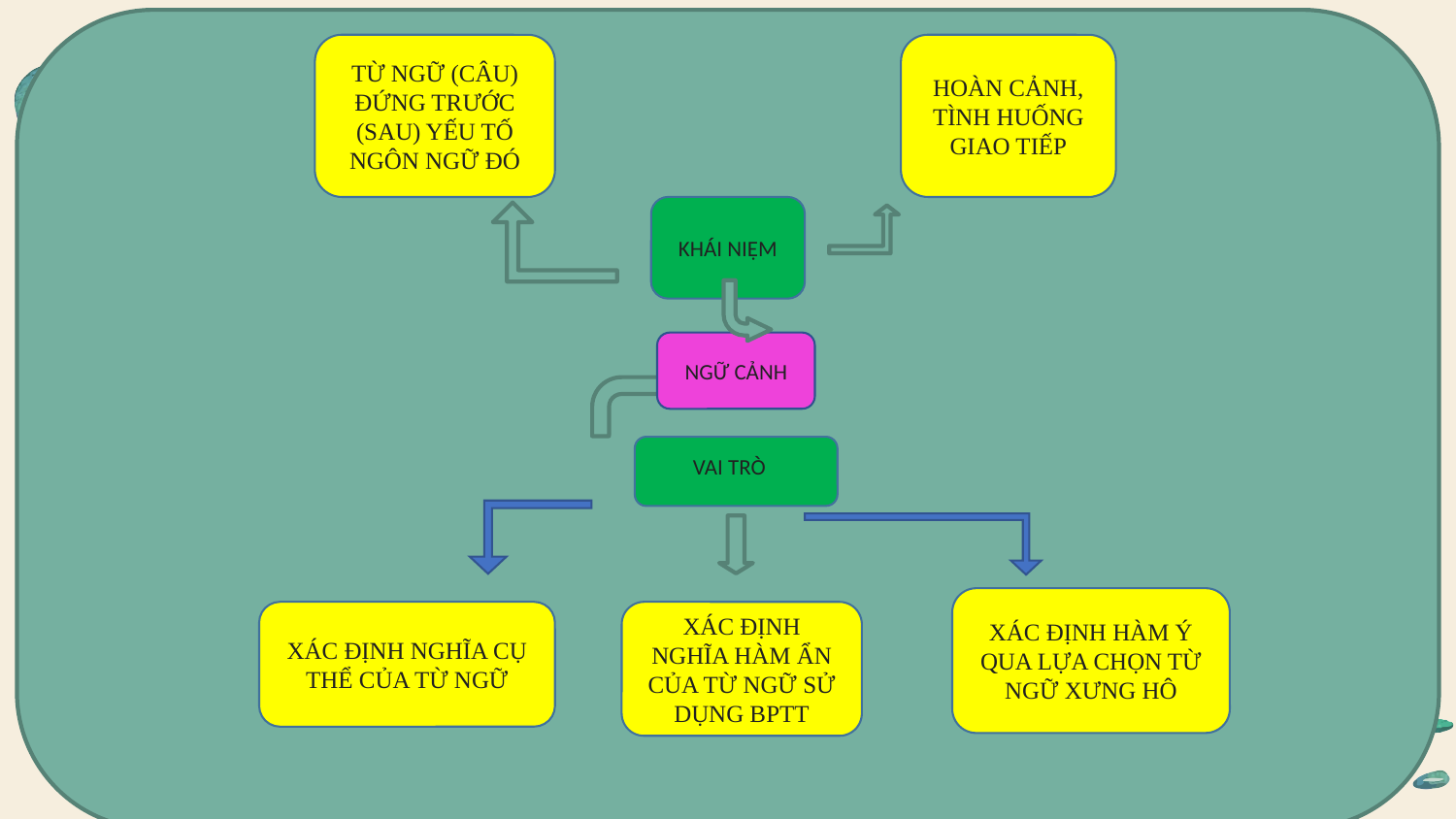

TỪ NGỮ (CÂU) ĐỨNG TRƯỚC (SAU) YẾU TỐ NGÔN NGỮ ĐÓ
HOÀN CẢNH, TÌNH HUỐNG GIAO TIẾP

KHÁI NIỆM

NGỮ CẢNH

VAI TRÒ

XÁC ĐỊNH HÀM Ý QUA LỰA CHỌN TỪ NGỮ XƯNG HÔ
XÁC ĐỊNH NGHĨA HÀM ẨN CỦA TỪ NGỮ SỬ DỤNG BPTT
XÁC ĐỊNH NGHĨA CỤ THỂ CỦA TỪ NGỮ